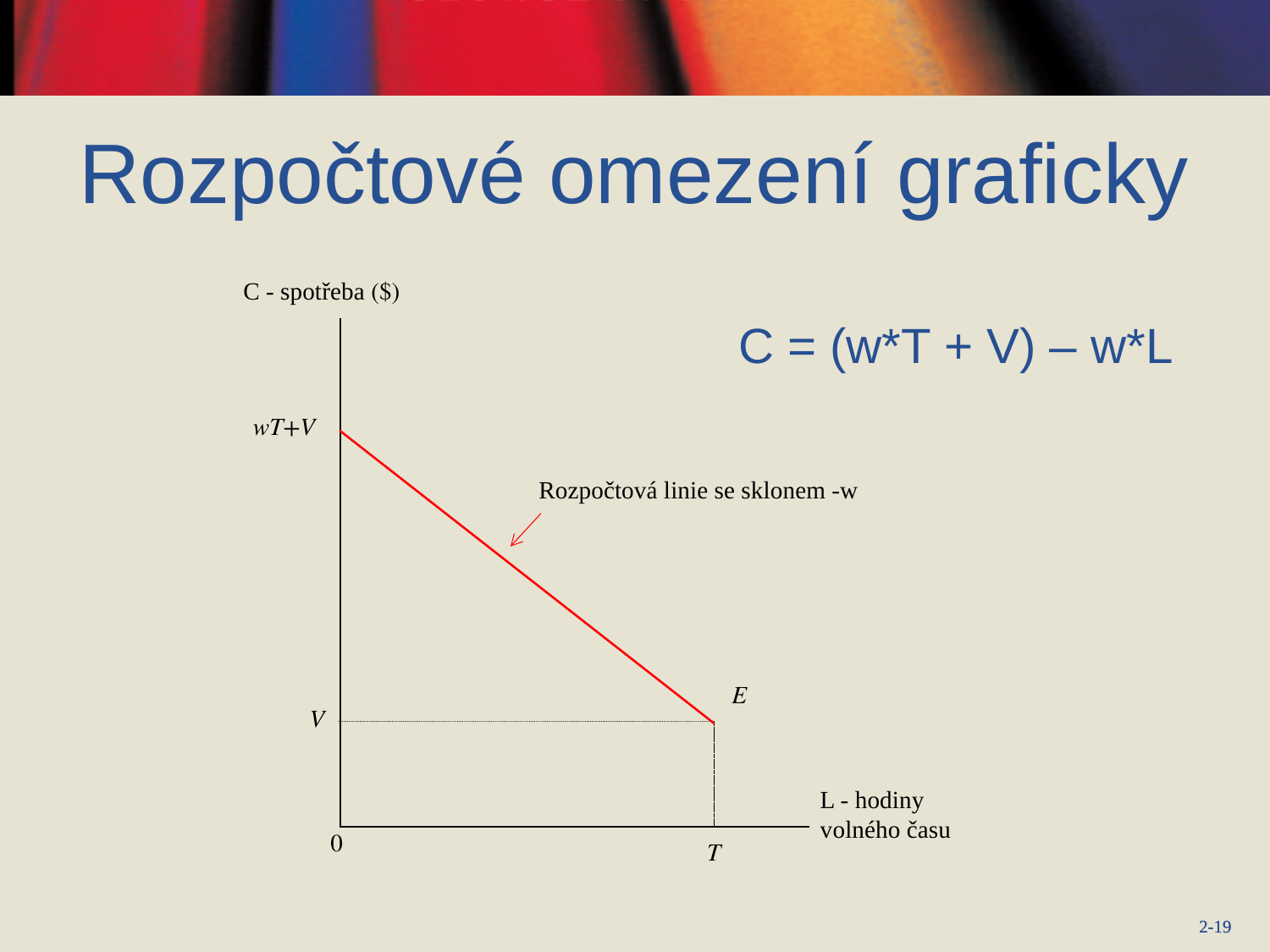

# Rozpočtové omezení graficky
C - spotřeba ($)

wT+V

Rozpočtová linie se sklonem -w

E
V

L - hodiny volného času

0
T
C = (w*T + V) – w*L